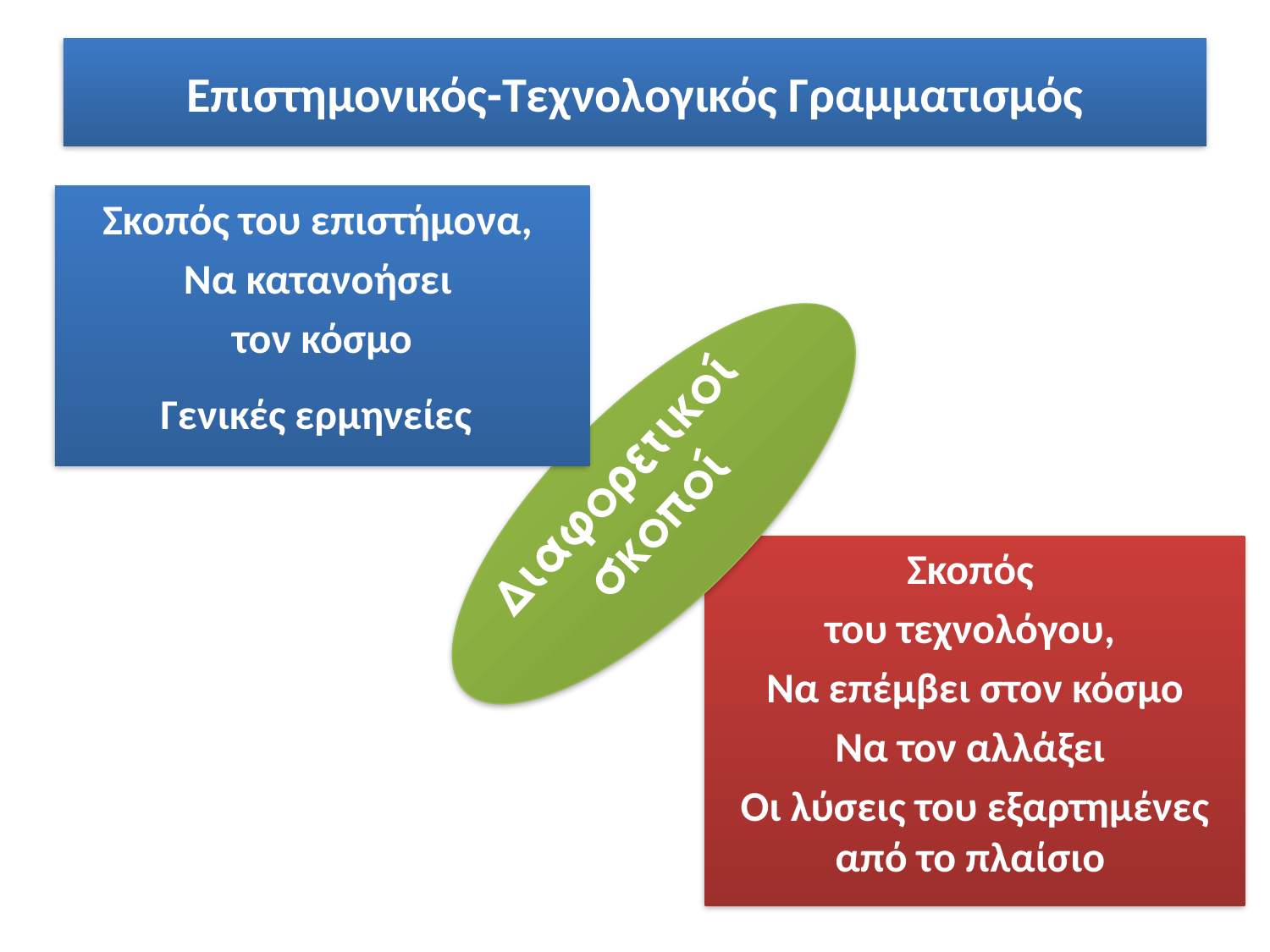

Επιστημονικός-Τεχνολογικός Γραμματισμός
Σκοπός του επιστήμονα,
Να κατανοήσει
τον κόσμο
Γενικές ερμηνείες

Διαφορετικοί
σκοποί
Σκοπός
του τεχνολόγου,
Να επέμβει στον κόσμο
Να τον αλλάξει
Οι λύσεις του εξαρτημένες από το πλαίσιο